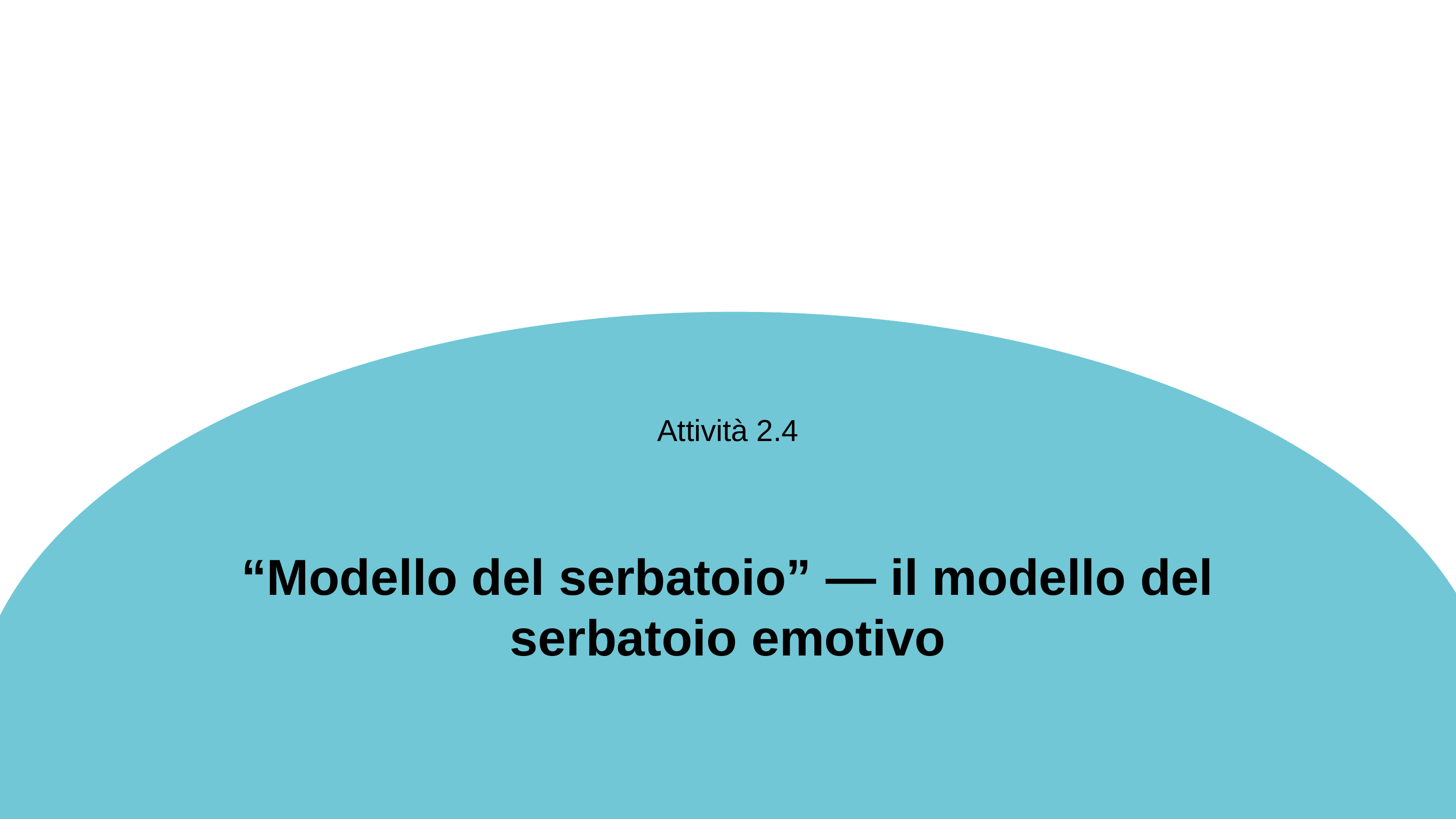

Attività 2.4
“Modello del serbatoio” — il modello del serbatoio emotivo